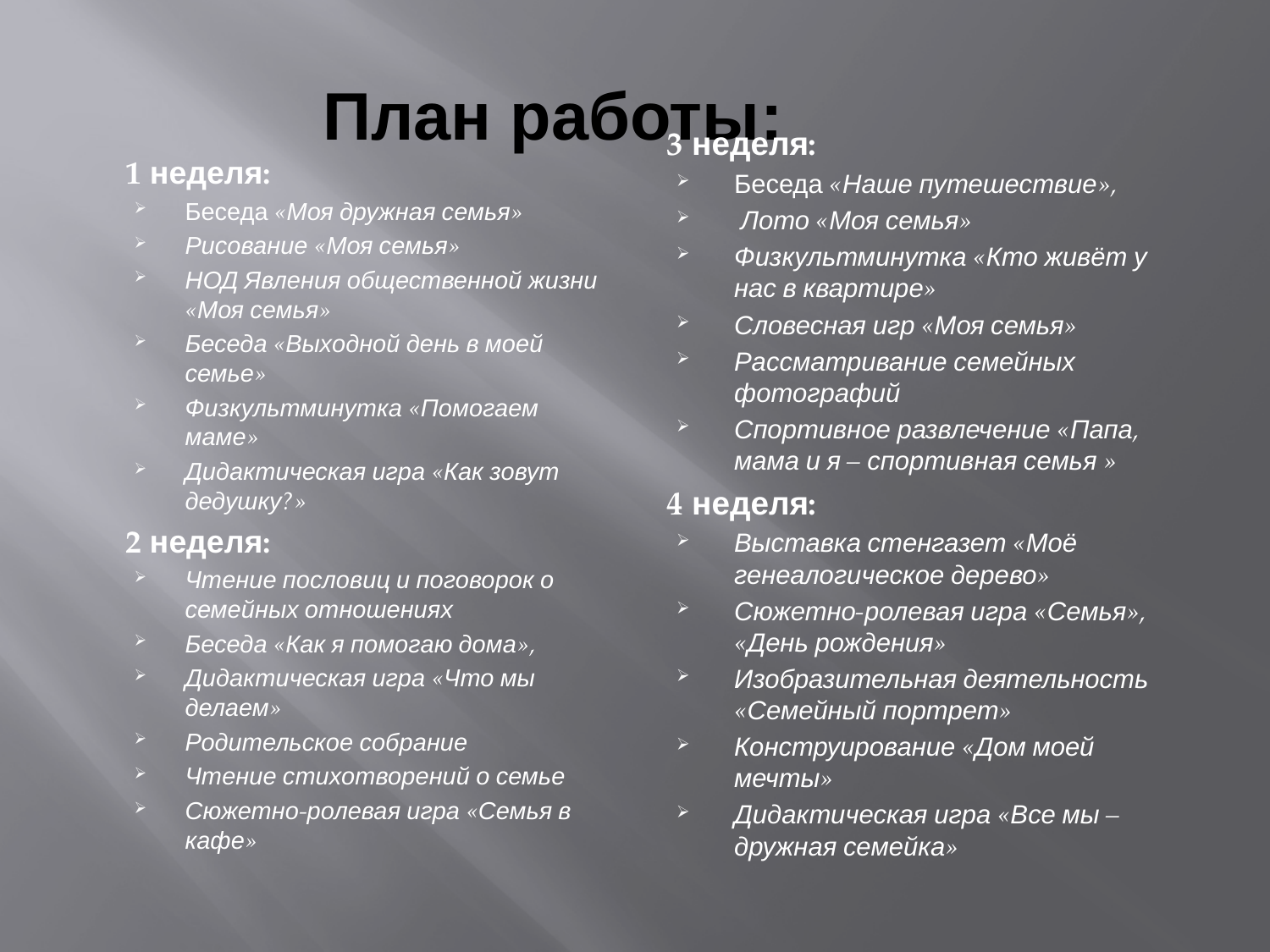

# План работы:
3 неделя:
Беседа «Наше путешествие»,
 Лото «Моя семья»
Физкультминутка «Кто живёт у нас в квартире»
Словесная игр «Моя семья»
Рассматривание семейных фотографий
Спортивное развлечение «Папа, мама и я – спортивная семья »
4 неделя:
Выставка стенгазет «Моё генеалогическое дерево»
Сюжетно-ролевая игра «Семья», «День рождения»
Изобразительная деятельность «Семейный портрет»
Конструирование «Дом моей мечты»
Дидактическая игра «Все мы – дружная семейка»

1 неделя:
Беседа «Моя дружная семья»
Рисование «Моя семья»
НОД Явления общественной жизни «Моя семья»
Беседа «Выходной день в моей семье»
Физкультминутка «Помогаем маме»
Дидактическая игра «Как зовут дедушку?»
2 неделя:
Чтение пословиц и поговорок о семейных отношениях
Беседа «Как я помогаю дома»,
Дидактическая игра «Что мы делаем»
Родительское собрание
Чтение стихотворений о семье
Сюжетно-ролевая игра «Семья в кафе»